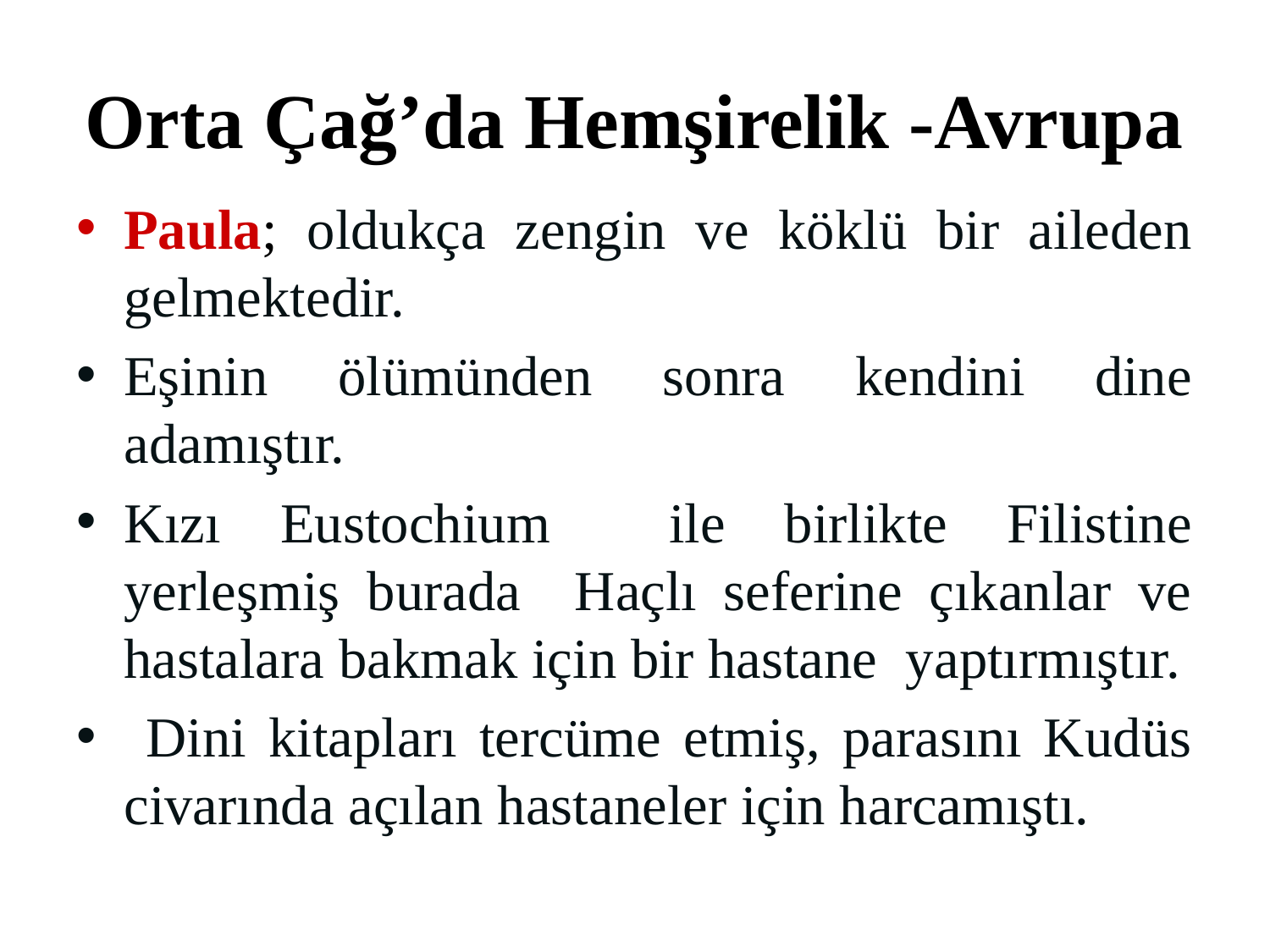

# Orta Çağ’da Hemşirelik -Avrupa
Paula; oldukça zengin ve köklü bir aileden gelmektedir.
Eşinin ölümünden sonra kendini dine adamıştır.
Kızı Eustochium  ile birlikte Filistine yerleşmiş burada  Haçlı seferine çıkanlar ve hastalara bakmak için bir hastane  yaptırmıştır.
 Dini kitapları tercüme etmiş, parasını Kudüs civarında açılan hastaneler için harcamıştı.